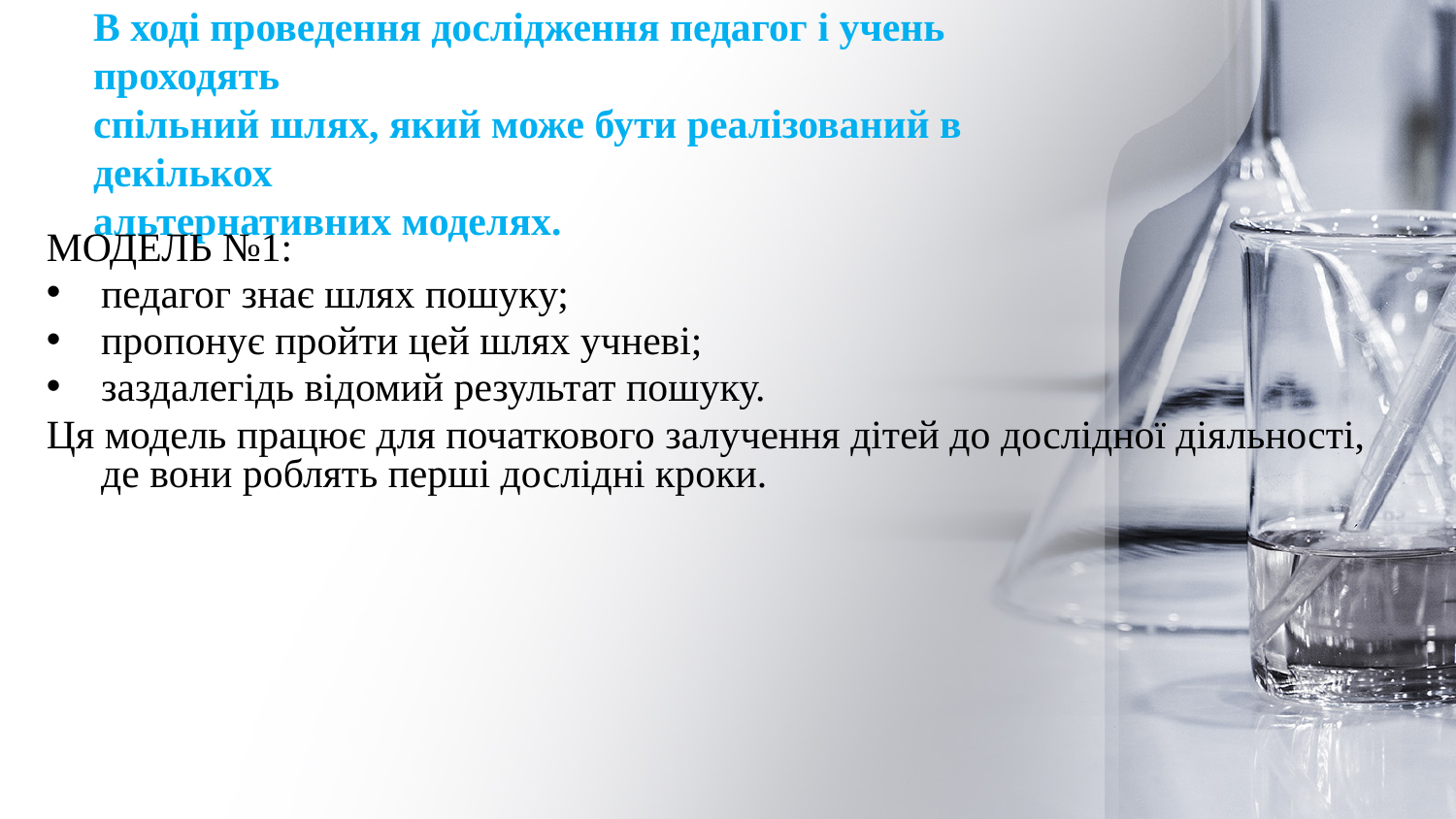

В ході проведення дослідження педагог і учень проходять
спільний шлях, який може бути реалізований в декількох
альтернативних моделях.
МОДЕЛЬ №1:
педагог знає шлях пошуку;
пропонує пройти цей шлях учневі;
заздалегідь відомий результат пошуку.
Ця модель працює для початкового залучення дітей до дослідної діяльності, де вони роблять перші дослідні кроки.